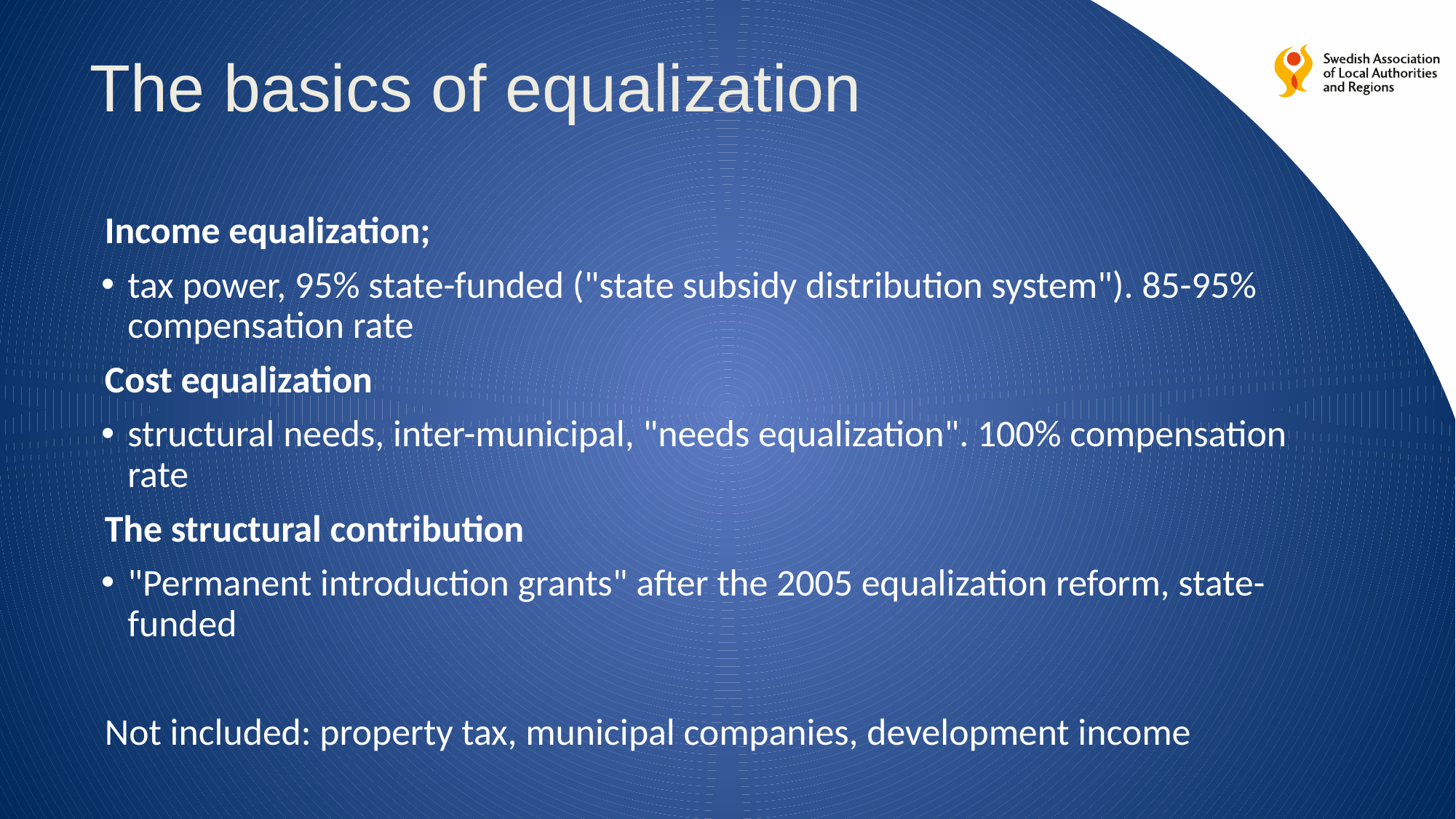

# The basics of equalization
Income equalization;
tax power, 95% state-funded ("state subsidy distribution system"). 85-95% compensation rate
Cost equalization
structural needs, inter-municipal, "needs equalization". 100% compensation rate
The structural contribution
"Permanent introduction grants" after the 2005 equalization reform, state-funded

Not included: property tax, municipal companies, development income